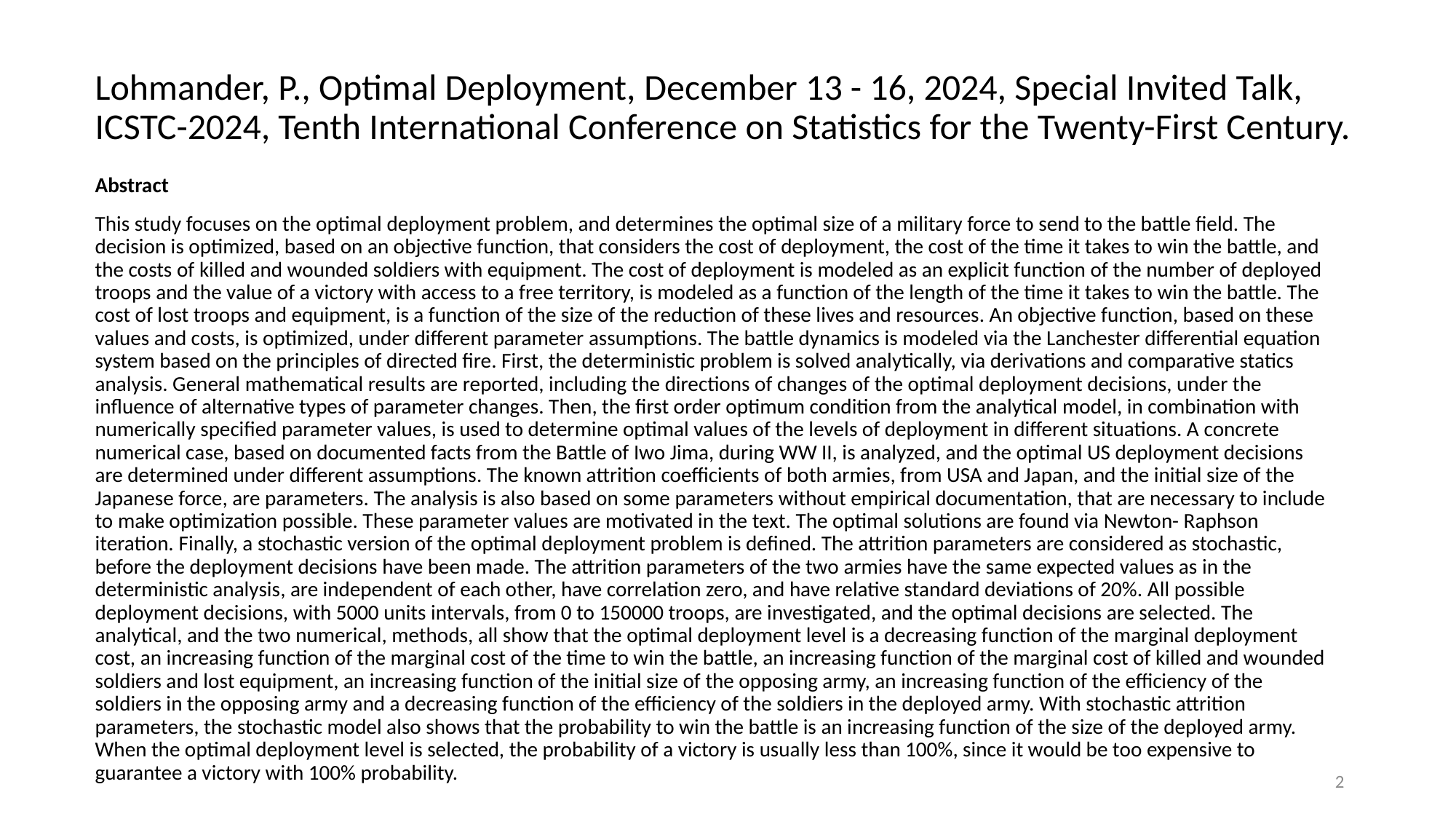

# Lohmander, P., Optimal Deployment, December 13 - 16, 2024, Special Invited Talk, ICSTC-2024, Tenth International Conference on Statistics for the Twenty-First Century.
Abstract
This study focuses on the optimal deployment problem, and determines the optimal size of a military force to send to the battle field. The decision is optimized, based on an objective function, that considers the cost of deployment, the cost of the time it takes to win the battle, and the costs of killed and wounded soldiers with equipment. The cost of deployment is modeled as an explicit function of the number of deployed troops and the value of a victory with access to a free territory, is modeled as a function of the length of the time it takes to win the battle. The cost of lost troops and equipment, is a function of the size of the reduction of these lives and resources. An objective function, based on these values and costs, is optimized, under different parameter assumptions. The battle dynamics is modeled via the Lanchester differential equation system based on the principles of directed fire. First, the deterministic problem is solved analytically, via derivations and comparative statics analysis. General mathematical results are reported, including the directions of changes of the optimal deployment decisions, under the influence of alternative types of parameter changes. Then, the first order optimum condition from the analytical model, in combination with numerically specified parameter values, is used to determine optimal values of the levels of deployment in different situations. A concrete numerical case, based on documented facts from the Battle of Iwo Jima, during WW II, is analyzed, and the optimal US deployment decisions are determined under different assumptions. The known attrition coefficients of both armies, from USA and Japan, and the initial size of the Japanese force, are parameters. The analysis is also based on some parameters without empirical documentation, that are necessary to include to make optimization possible. These parameter values are motivated in the text. The optimal solutions are found via Newton- Raphson iteration. Finally, a stochastic version of the optimal deployment problem is defined. The attrition parameters are considered as stochastic, before the deployment decisions have been made. The attrition parameters of the two armies have the same expected values as in the deterministic analysis, are independent of each other, have correlation zero, and have relative standard deviations of 20%. All possible deployment decisions, with 5000 units intervals, from 0 to 150000 troops, are investigated, and the optimal decisions are selected. The analytical, and the two numerical, methods, all show that the optimal deployment level is a decreasing function of the marginal deployment cost, an increasing function of the marginal cost of the time to win the battle, an increasing function of the marginal cost of killed and wounded soldiers and lost equipment, an increasing function of the initial size of the opposing army, an increasing function of the efficiency of the soldiers in the opposing army and a decreasing function of the efficiency of the soldiers in the deployed army. With stochastic attrition parameters, the stochastic model also shows that the probability to win the battle is an increasing function of the size of the deployed army. When the optimal deployment level is selected, the probability of a victory is usually less than 100%, since it would be too expensive to guarantee a victory with 100% probability.
2